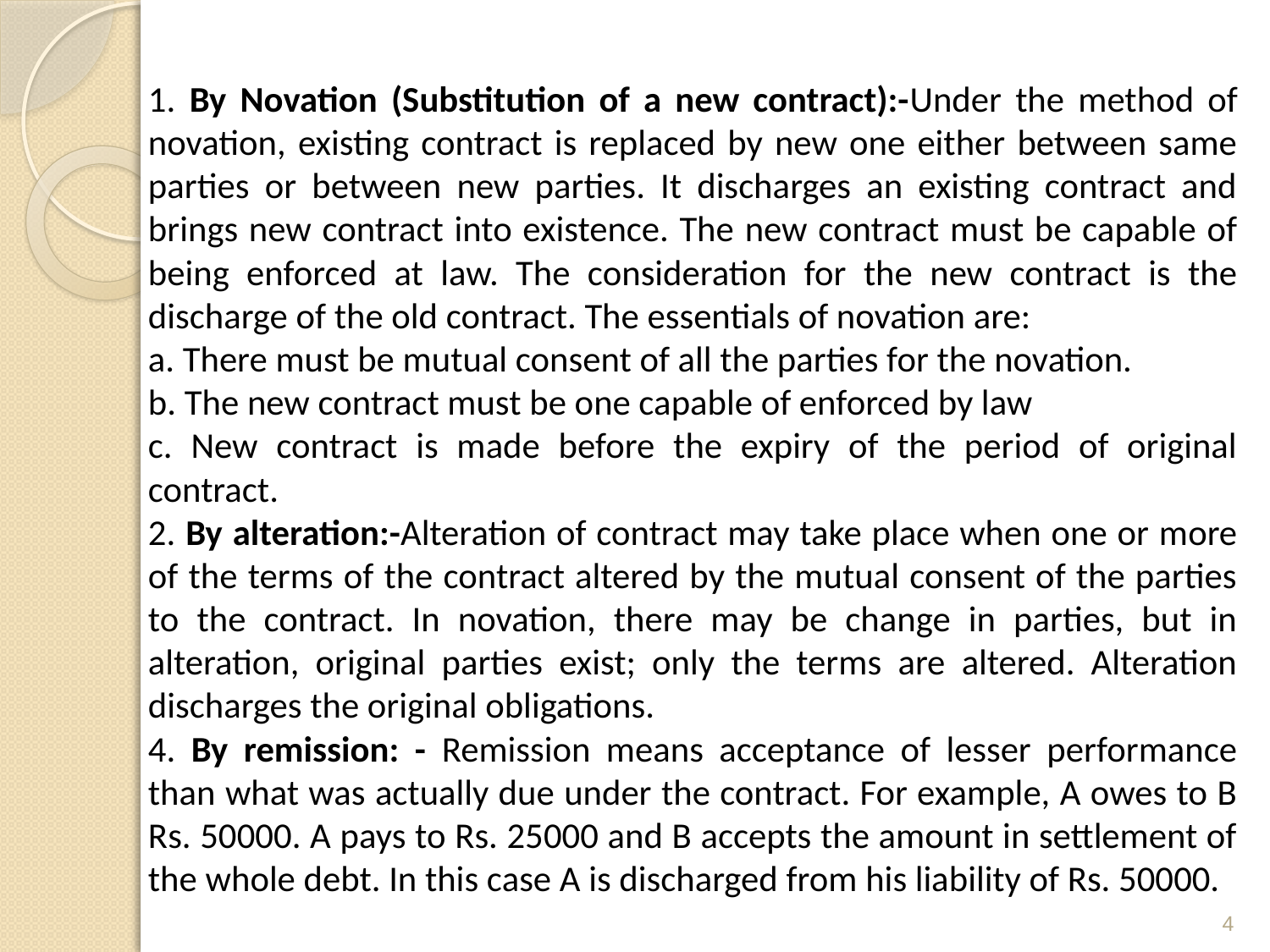

1. By Novation (Substitution of a new contract):-Under the method of novation, existing contract is replaced by new one either between same parties or between new parties. It discharges an existing contract and brings new contract into existence. The new contract must be capable of being enforced at law. The consideration for the new contract is the discharge of the old contract. The essentials of novation are:
a. There must be mutual consent of all the parties for the novation.
b. The new contract must be one capable of enforced by law
c. New contract is made before the expiry of the period of original contract.
2. By alteration:-Alteration of contract may take place when one or more of the terms of the contract altered by the mutual consent of the parties to the contract. In novation, there may be change in parties, but in alteration, original parties exist; only the terms are altered. Alteration discharges the original obligations.
4. By remission: - Remission means acceptance of lesser performance than what was actually due under the contract. For example, A owes to B Rs. 50000. A pays to Rs. 25000 and B accepts the amount in settlement of the whole debt. In this case A is discharged from his liability of Rs. 50000.
4